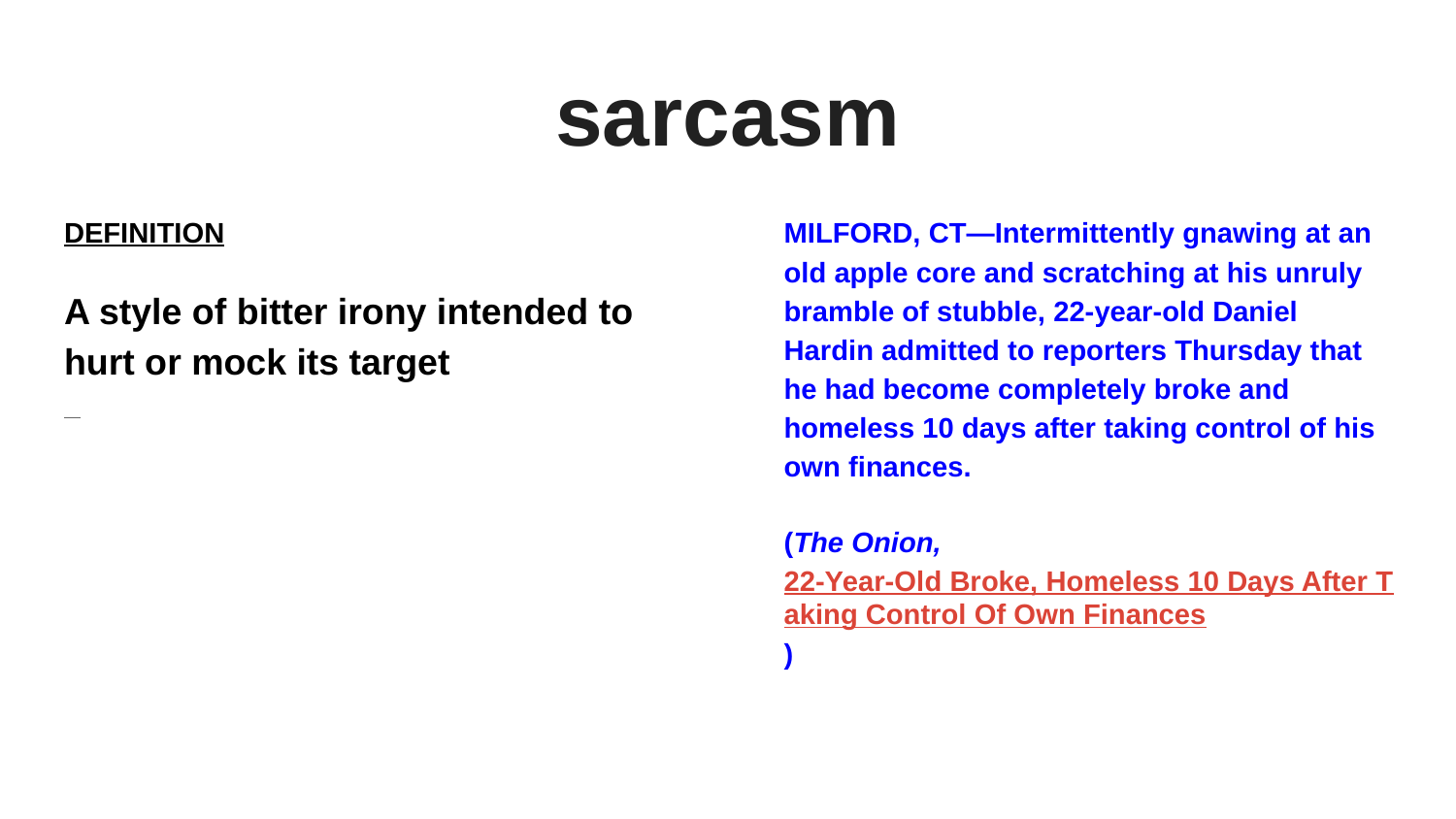

# sarcasm
DEFINITION
A style of bitter irony intended to hurt or mock its target

MILFORD, CT—Intermittently gnawing at an old apple core and scratching at his unruly bramble of stubble, 22-year-old Daniel Hardin admitted to reporters Thursday that he had become completely broke and homeless 10 days after taking control of his own finances.
(The Onion, 22-Year-Old Broke, Homeless 10 Days After Taking Control Of Own Finances)